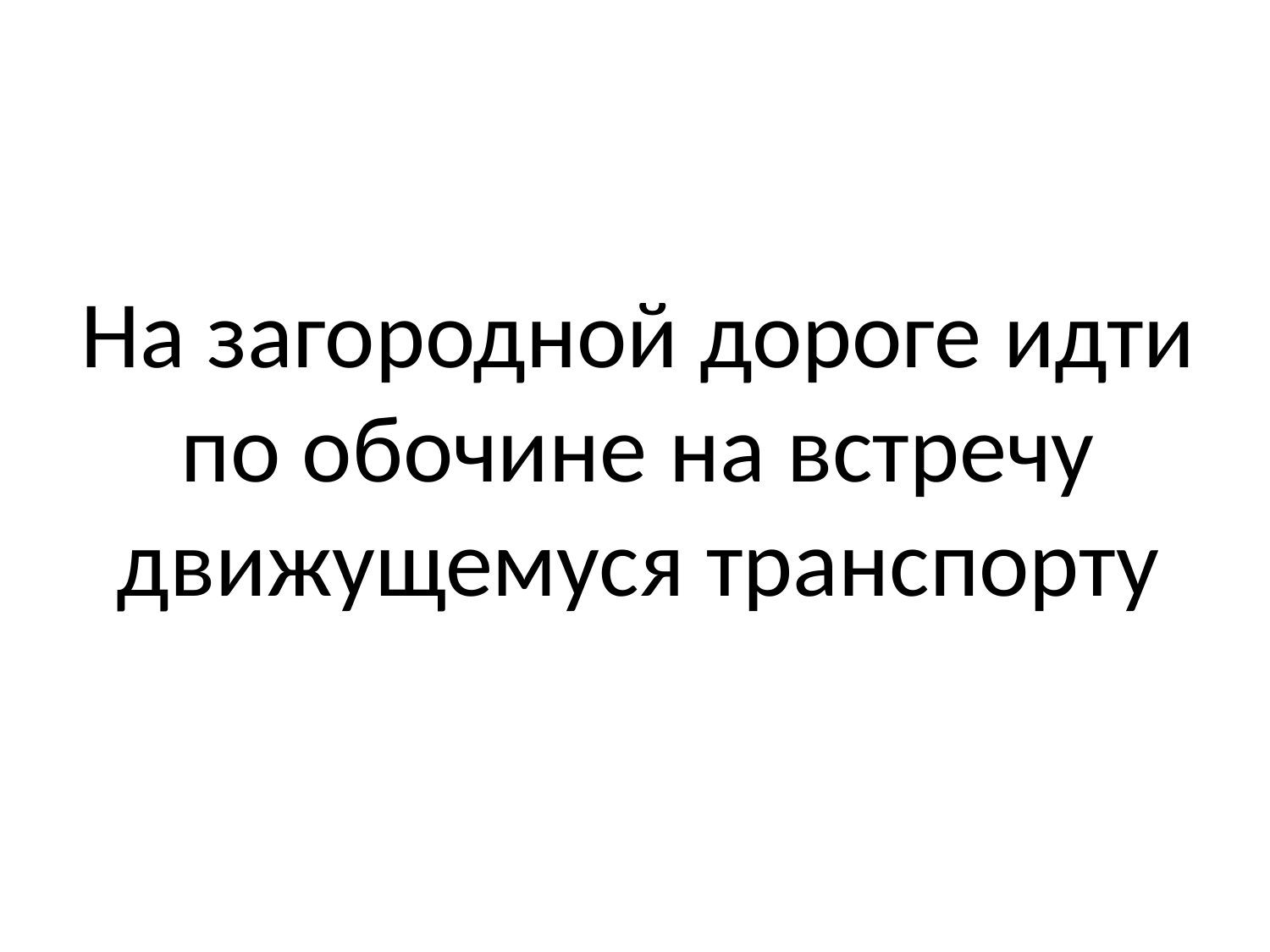

На загородной дороге идти по обочине на встречу движущемуся транспорту